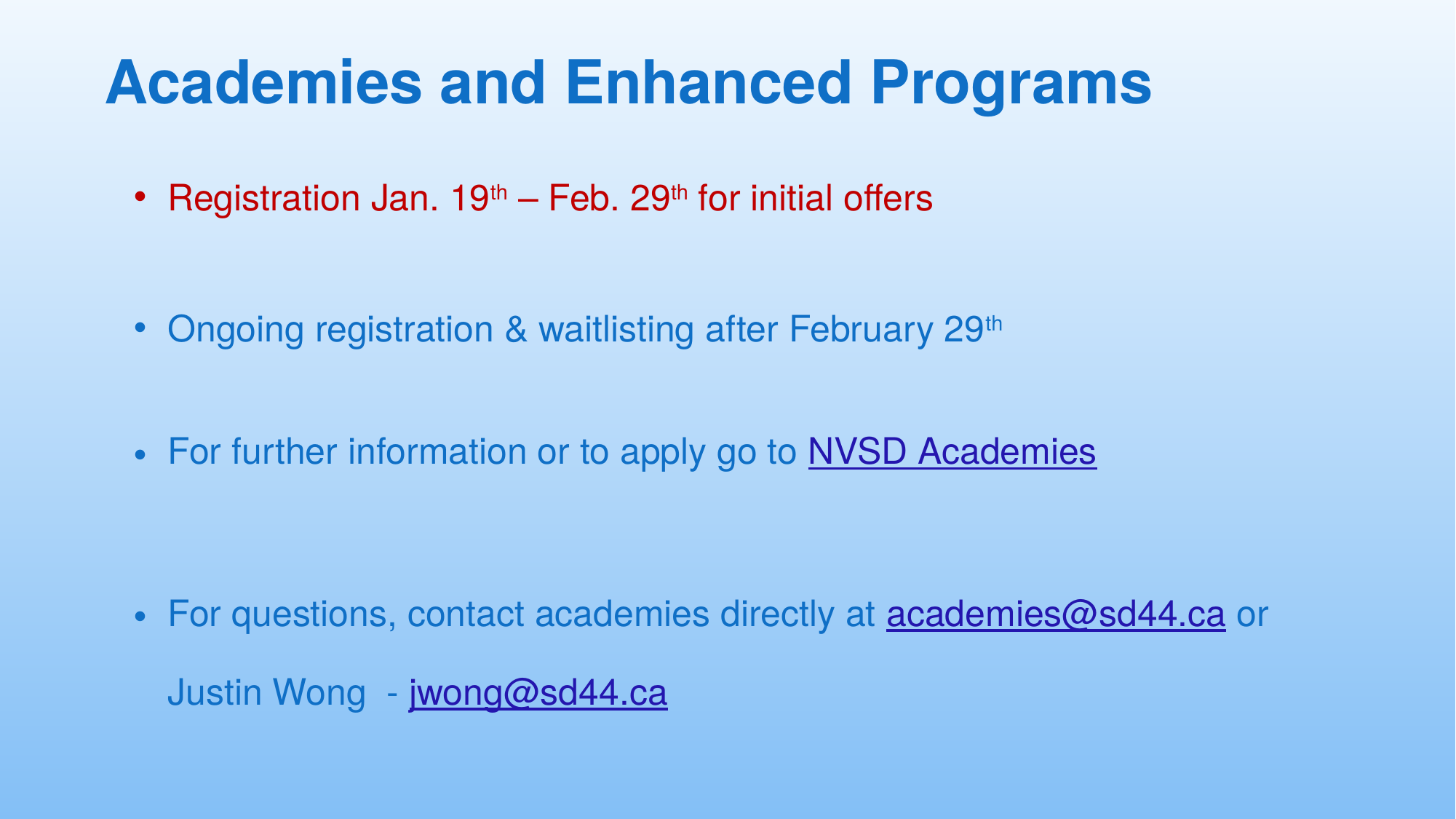

Academies and Enhanced Programs
Registration Jan. 19th – Feb. 29th for initial offers

Ongoing registration & waitlisting after February 29th

For further information or to apply go to NVSD Academies

For questions, contact academies directly at academies@sd44.ca or Justin Wong  - jwong@sd44.ca